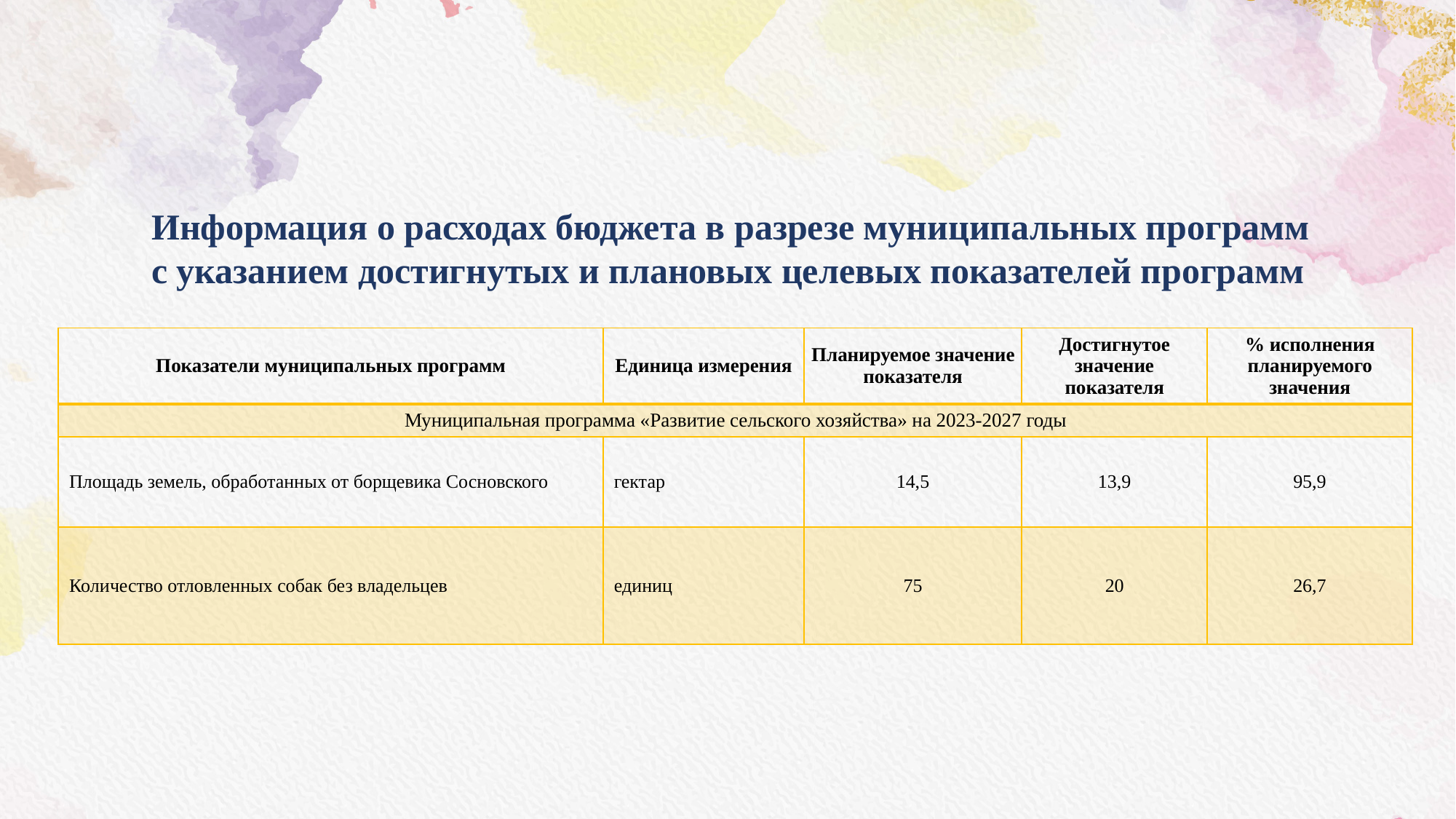

Информация о расходах бюджета в разрезе муниципальных программ
с указанием достигнутых и плановых целевых показателей программ
| Показатели муниципальных программ | Единица измерения | Планируемое значение показателя | Достигнутое значение показателя | % исполнения планируемого значения |
| --- | --- | --- | --- | --- |
| Муниципальная программа «Развитие сельского хозяйства» на 2023-2027 годы |  |  |  |  |
| Площадь земель, обработанных от борщевика Сосновского | гектар | 14,5 | 13,9 | 95,9 |
| Количество отловленных собак без владельцев | единиц | 75 | 20 | 26,7 |